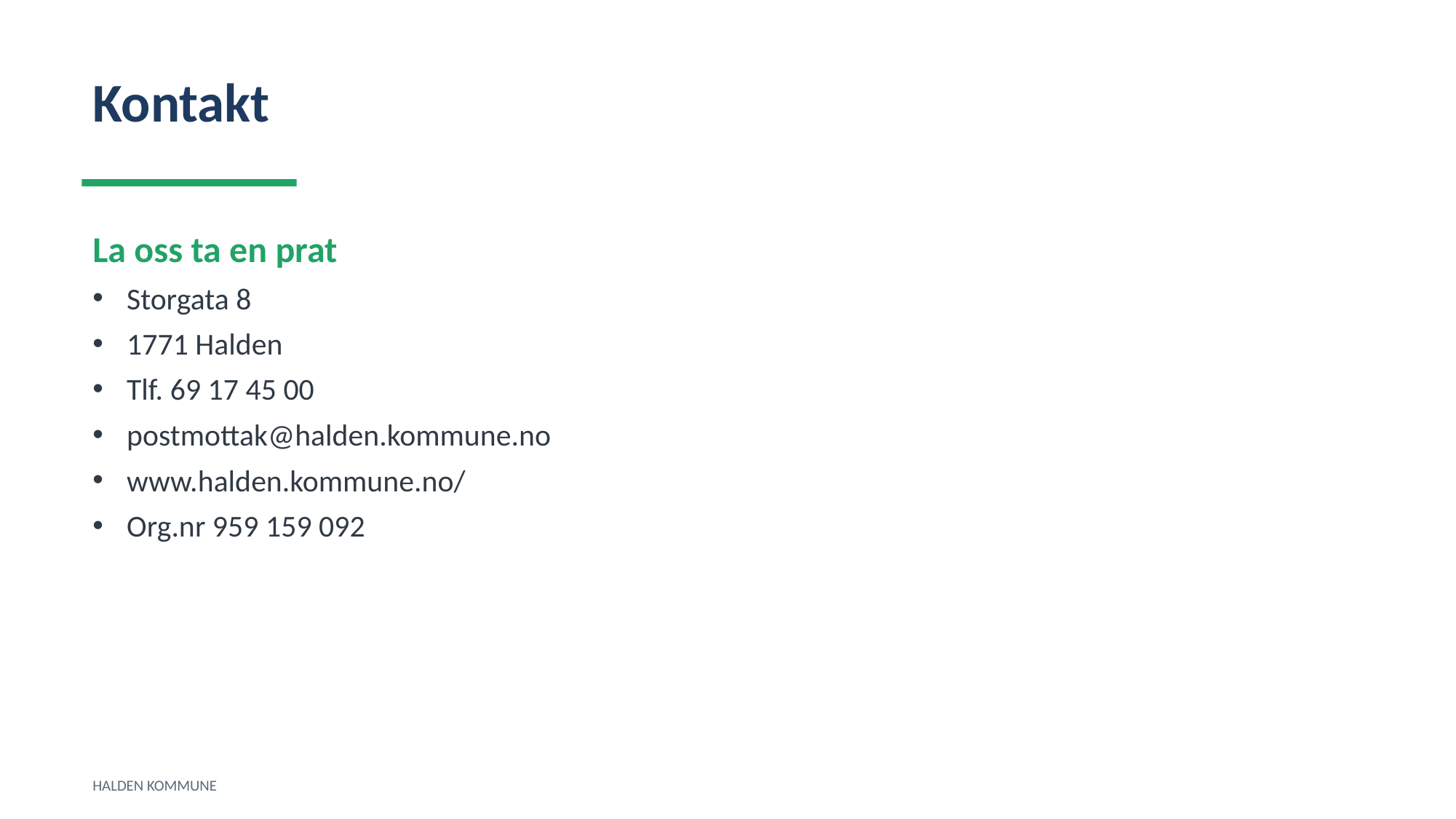

Kontakt

La oss ta en prat
Storgata 8
1771 Halden
Tlf. 69 17 45 00
postmottak@halden.kommune.no
www.halden.kommune.no/
Org.nr 959 159 092
HALDEN KOMMUNE